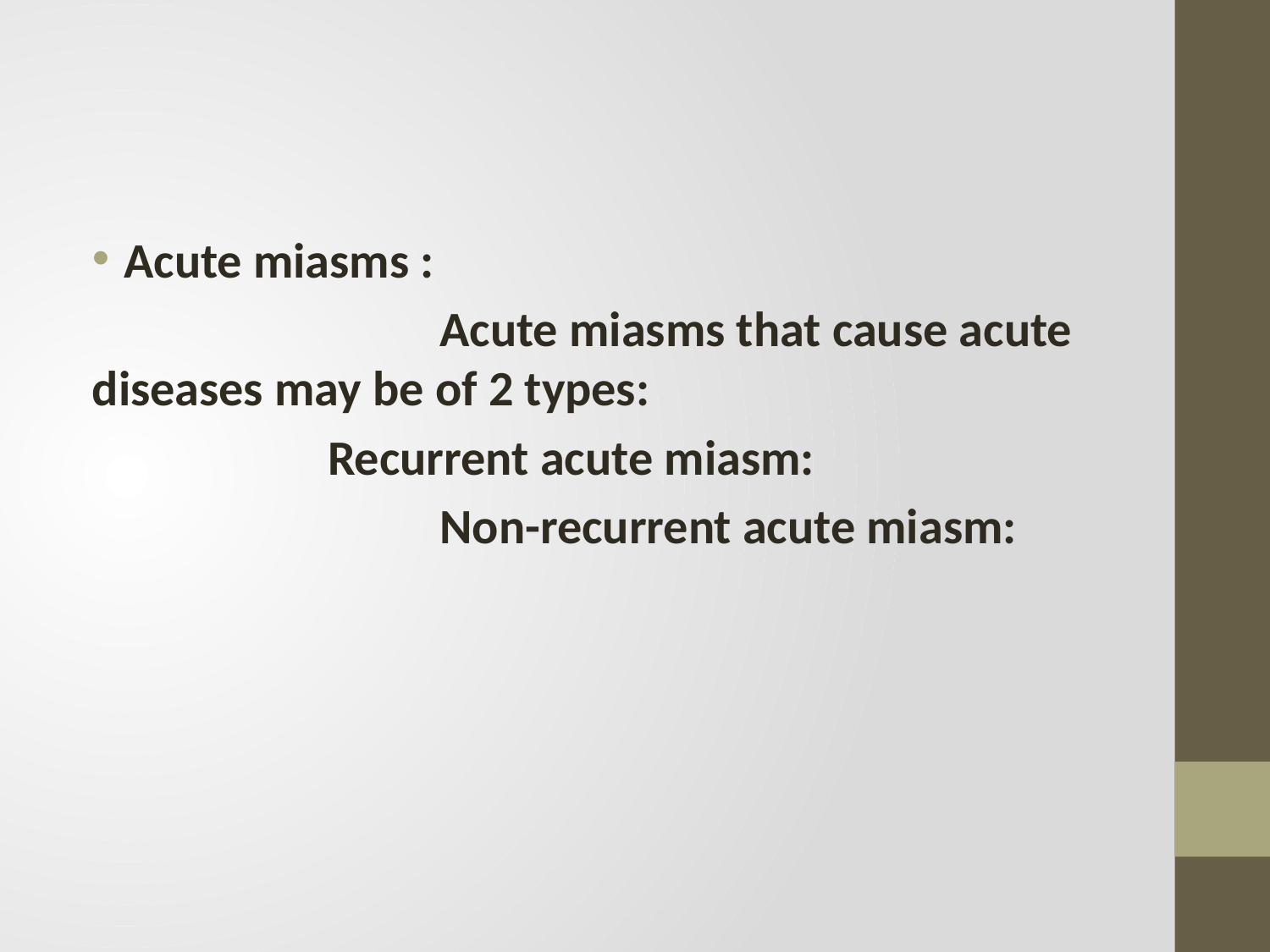

#
Acute miasms :
                               Acute miasms that cause acute diseases may be of 2 types:
                     Recurrent acute miasm:
                               Non-recurrent acute miasm: